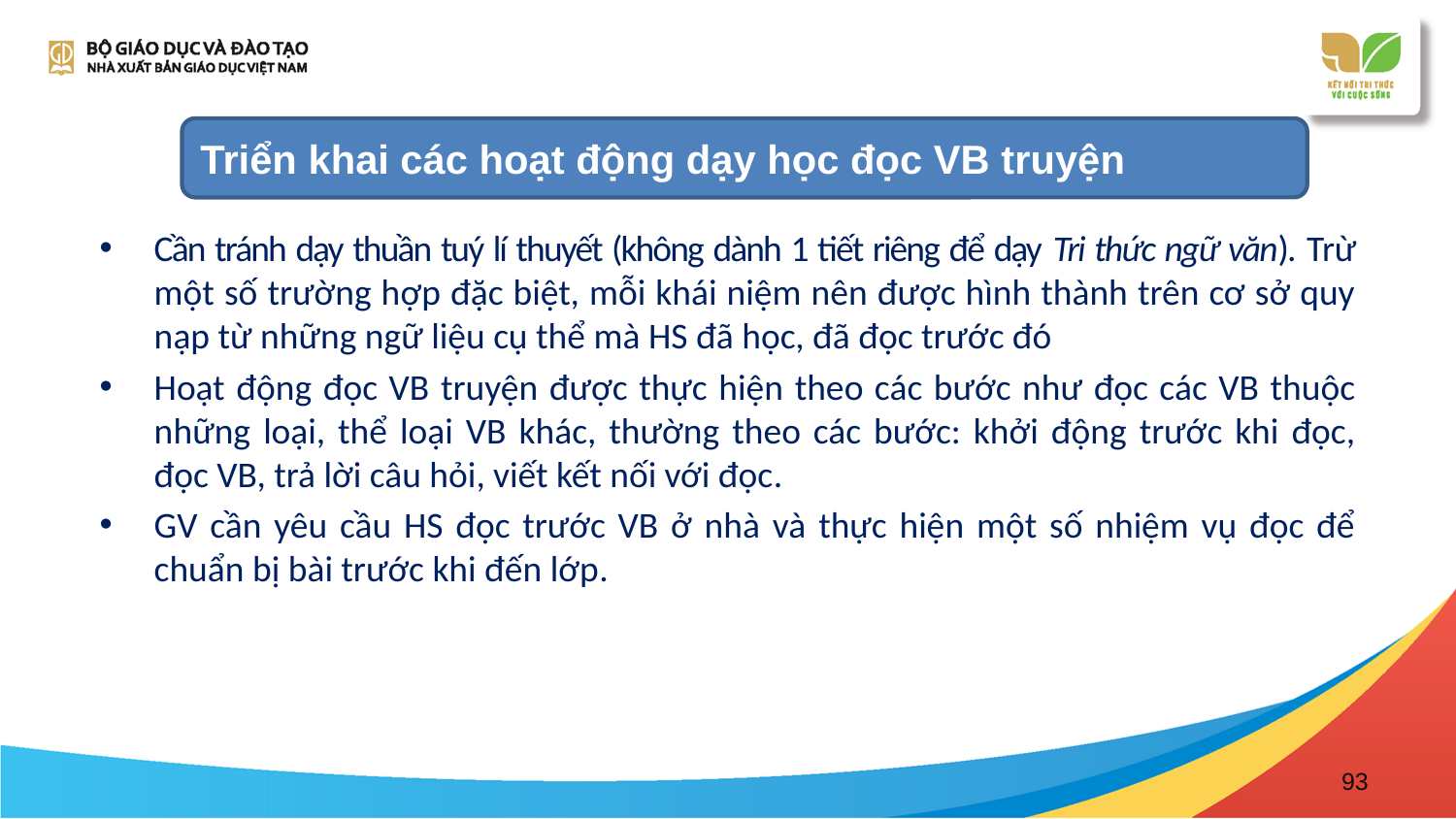

Triển khai các hoạt động dạy học đọc VB truyện
Cần tránh dạy thuần tuý lí thuyết (không dành 1 tiết riêng để dạy Tri thức ngữ văn). Trừ một số trường hợp đặc biệt, mỗi khái niệm nên được hình thành trên cơ sở quy nạp từ những ngữ liệu cụ thể mà HS đã học, đã đọc trước đó
Hoạt động đọc VB truyện được thực hiện theo các bước như đọc các VB thuộc những loại, thể loại VB khác, thường theo các bước: khởi động trước khi đọc, đọc VB, trả lời câu hỏi, viết kết nối với đọc.
GV cần yêu cầu HS đọc trước VB ở nhà và thực hiện một số nhiệm vụ đọc để chuẩn bị bài trước khi đến lớp.
93